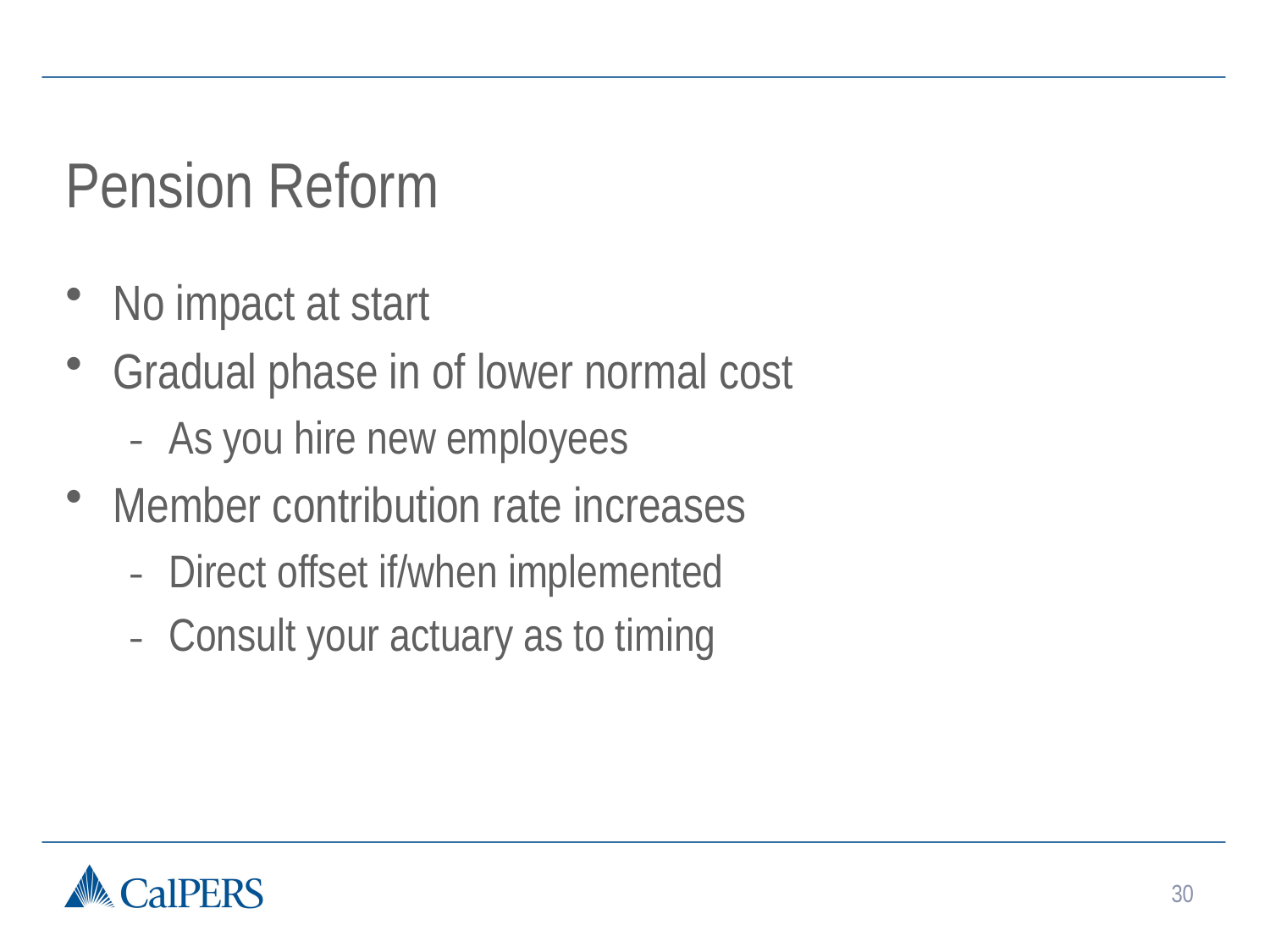

# Pension Reform
No impact at start
Gradual phase in of lower normal cost
As you hire new employees
Member contribution rate increases
Direct offset if/when implemented
Consult your actuary as to timing

30